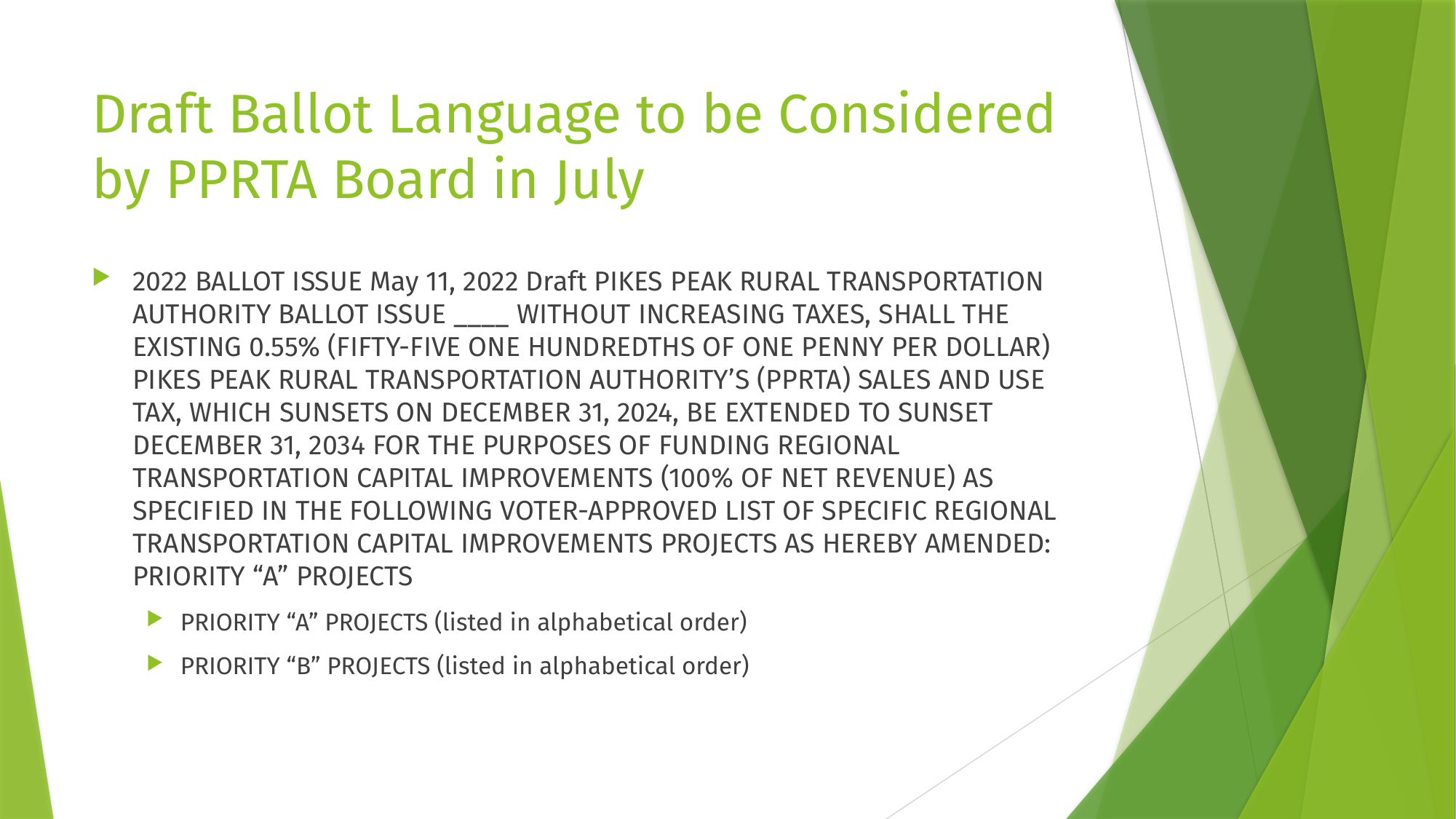

# Draft Ballot Language to be Considered by PPRTA Board in July
2022 BALLOT ISSUE May 11, 2022 Draft PIKES PEAK RURAL TRANSPORTATION AUTHORITY BALLOT ISSUE ____ WITHOUT INCREASING TAXES, SHALL THE EXISTING 0.55% (FIFTY-FIVE ONE HUNDREDTHS OF ONE PENNY PER DOLLAR) PIKES PEAK RURAL TRANSPORTATION AUTHORITY’S (PPRTA) SALES AND USE TAX, WHICH SUNSETS ON DECEMBER 31, 2024, BE EXTENDED TO SUNSET DECEMBER 31, 2034 FOR THE PURPOSES OF FUNDING REGIONAL TRANSPORTATION CAPITAL IMPROVEMENTS (100% OF NET REVENUE) AS SPECIFIED IN THE FOLLOWING VOTER-APPROVED LIST OF SPECIFIC REGIONAL TRANSPORTATION CAPITAL IMPROVEMENTS PROJECTS AS HEREBY AMENDED: PRIORITY “A” PROJECTS
PRIORITY “A” PROJECTS (listed in alphabetical order)
PRIORITY “B” PROJECTS (listed in alphabetical order)